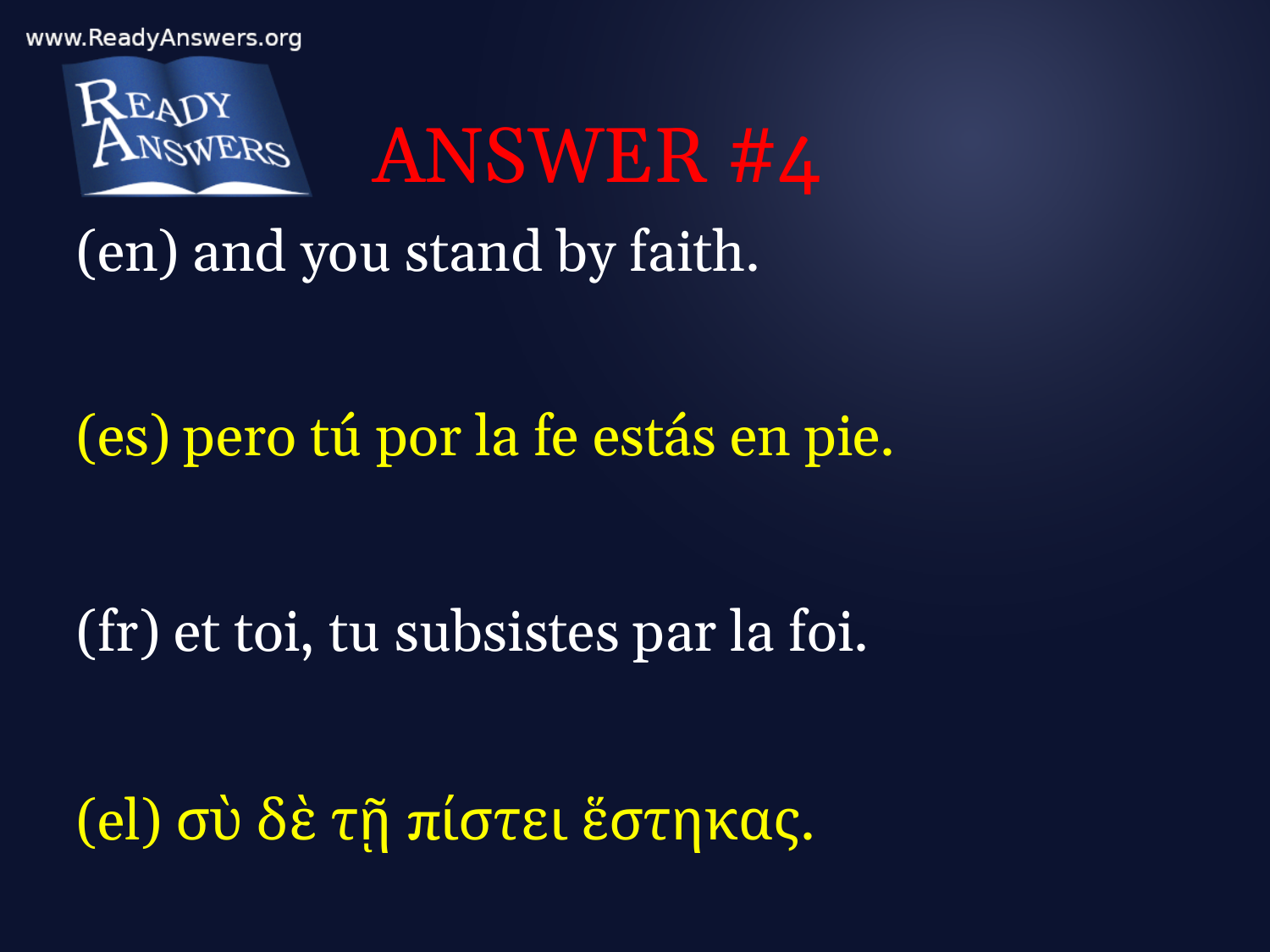

# ANSWER #4
(en) and you stand by faith.
(es) pero tú por la fe estás en pie.
(fr) et toi, tu subsistes par la foi.
(el) σὺ δὲ τῇ πίστει ἕστηκας.